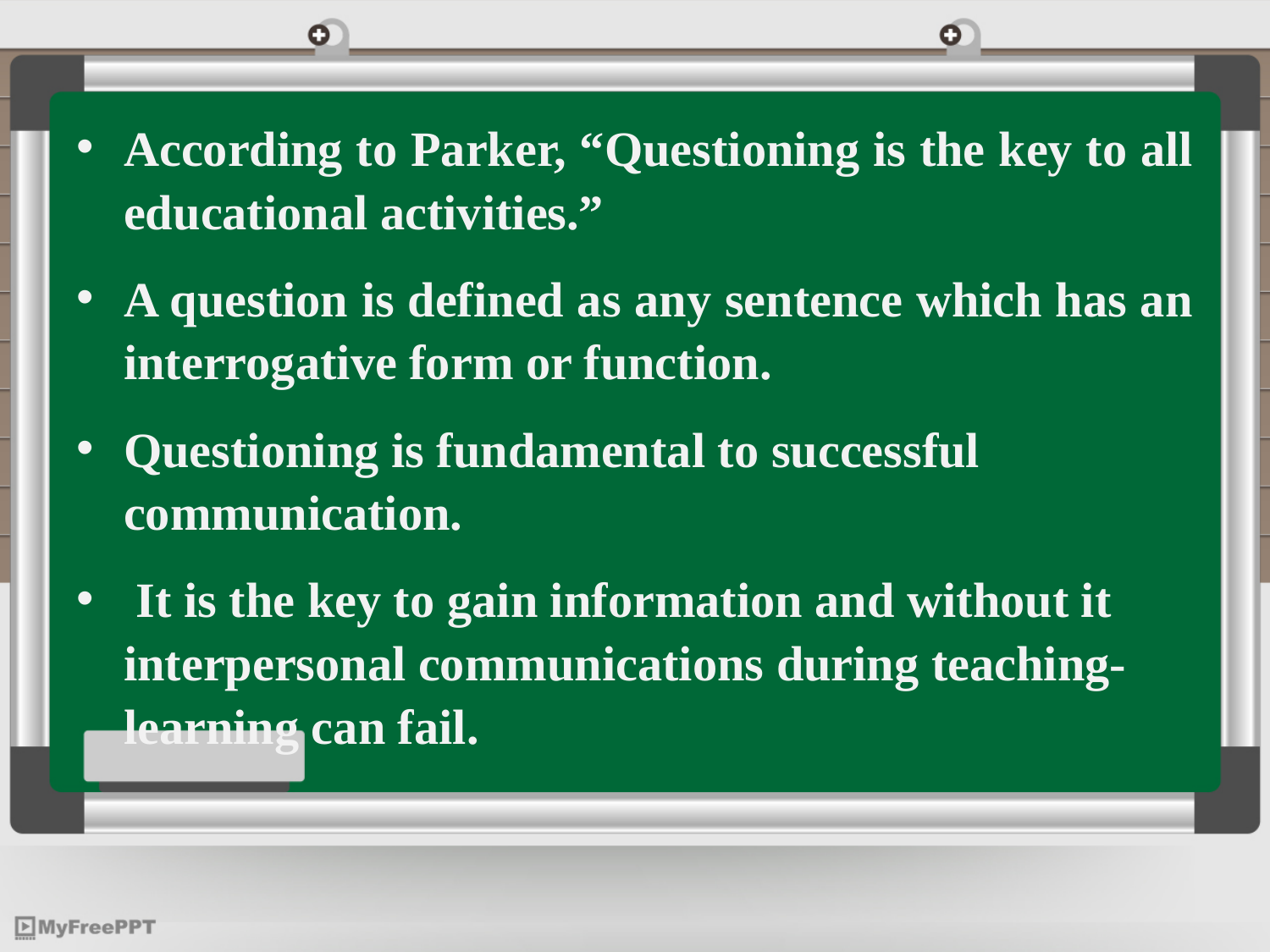

According to Parker, “Questioning is the key to all educational activities.”
A question is defined as any sentence which has an interrogative form or function.
Questioning is fundamental to successful communication.
 It is the key to gain information and without it interpersonal communications during teaching-learning can fail.